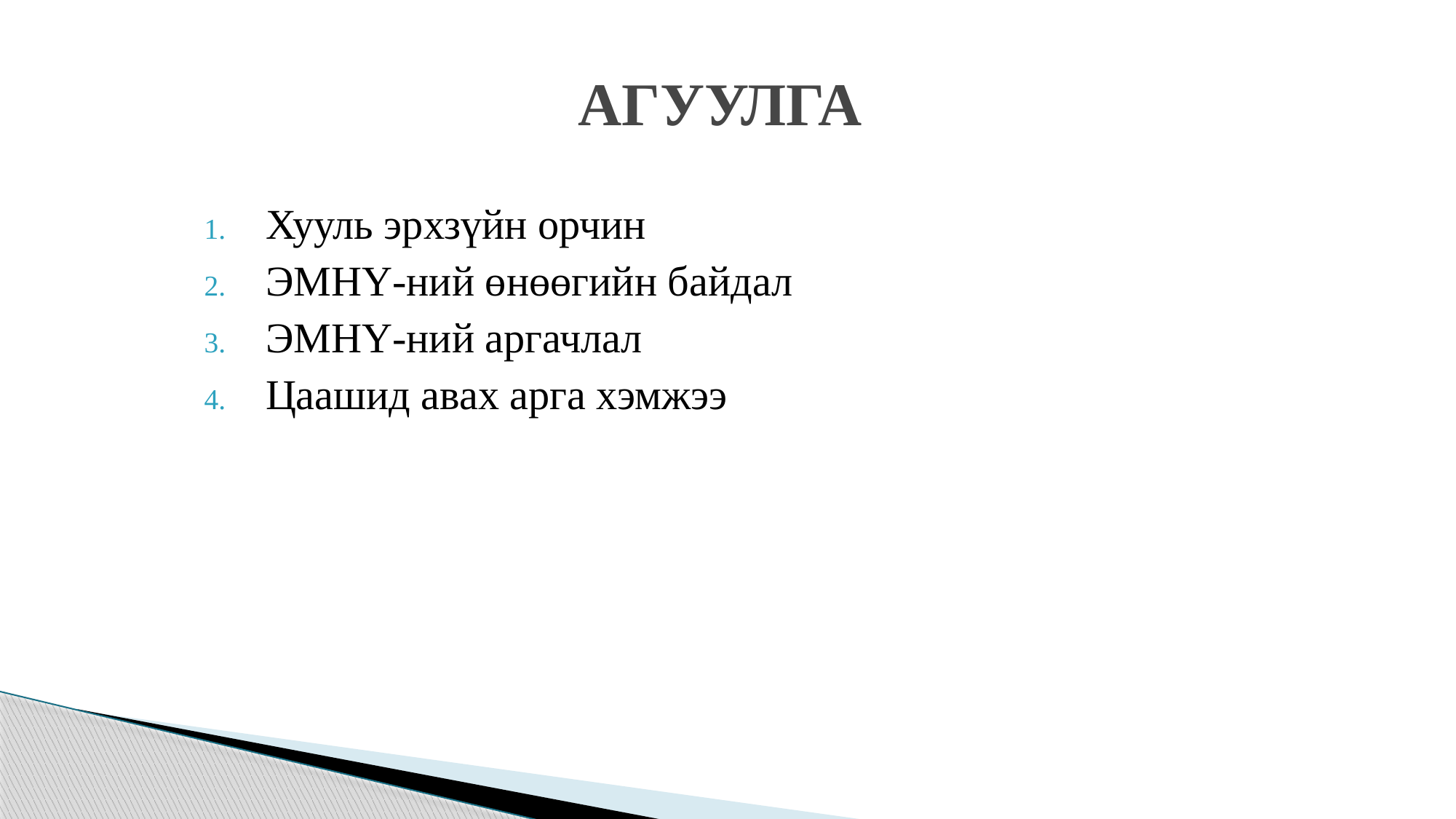

# АГУУЛГА
Хууль эрхзүйн орчин
ЭМНҮ-ний өнөөгийн байдал
ЭМНҮ-ний аргачлал
Цаашид авах арга хэмжээ